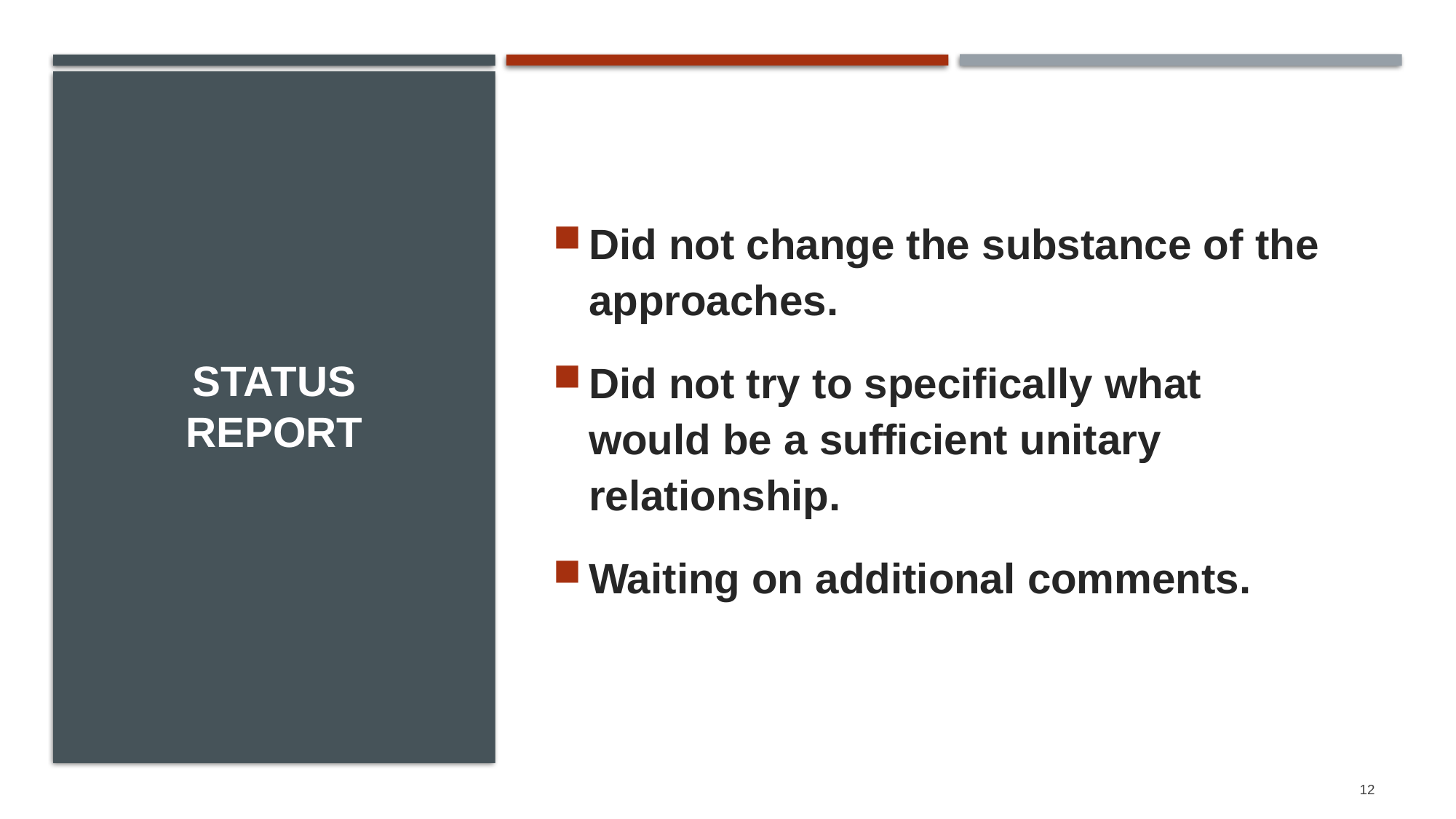

Did not change the substance of the approaches.
Did not try to specifically what would be a sufficient unitary relationship.
Waiting on additional comments.
# Status Report
12